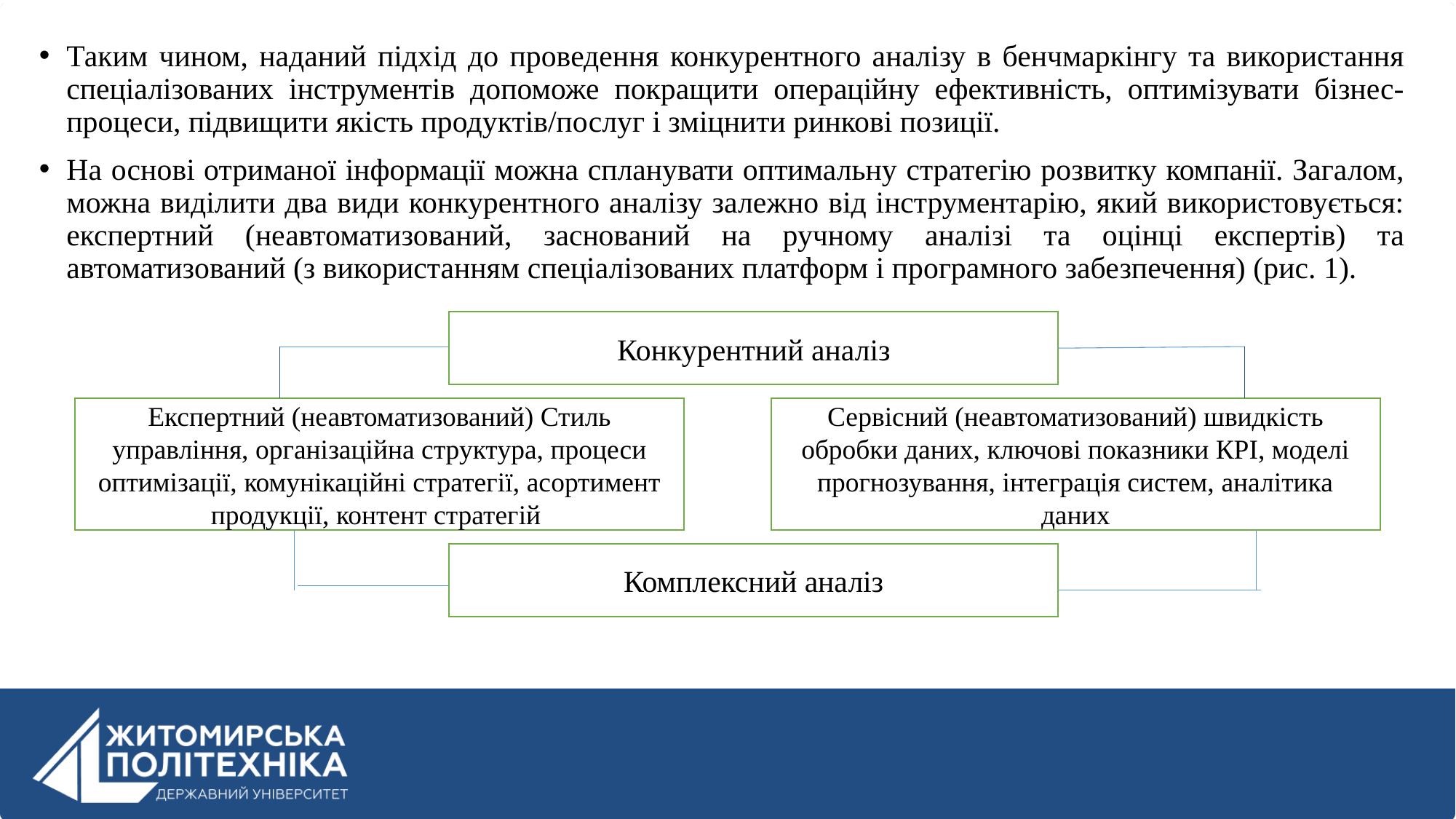

Таким чином, наданий підхід до проведення конкурентного аналізу в бенчмаркінгу та використання спеціалізованих інструментів допоможе покращити операційну ефективність, оптимізувати бізнес-процеси, підвищити якість продуктів/послуг і зміцнити ринкові позиції.
На основі отриманої інформації можна спланувати оптимальну стратегію розвитку компанії. Загалом, можна виділити два види конкурентного аналізу залежно від інструментарію, який використовується: експертний (неавтоматизований, заснований на ручному аналізі та оцінці експертів) та автоматизований (з використанням спеціалізованих платформ і програмного забезпечення) (рис. 1).

Конкурентний аналіз
Експертний (неавтоматизований) Стиль управління, організаційна структура, процеси оптимізації, комунікаційні стратегії, асортимент продукції, контент стратегій
Сервісний (неавтоматизований) швидкість обробки даних, ключові показники КРІ, моделі прогнозування, інтеграція систем, аналітика даних
Комплексний аналіз